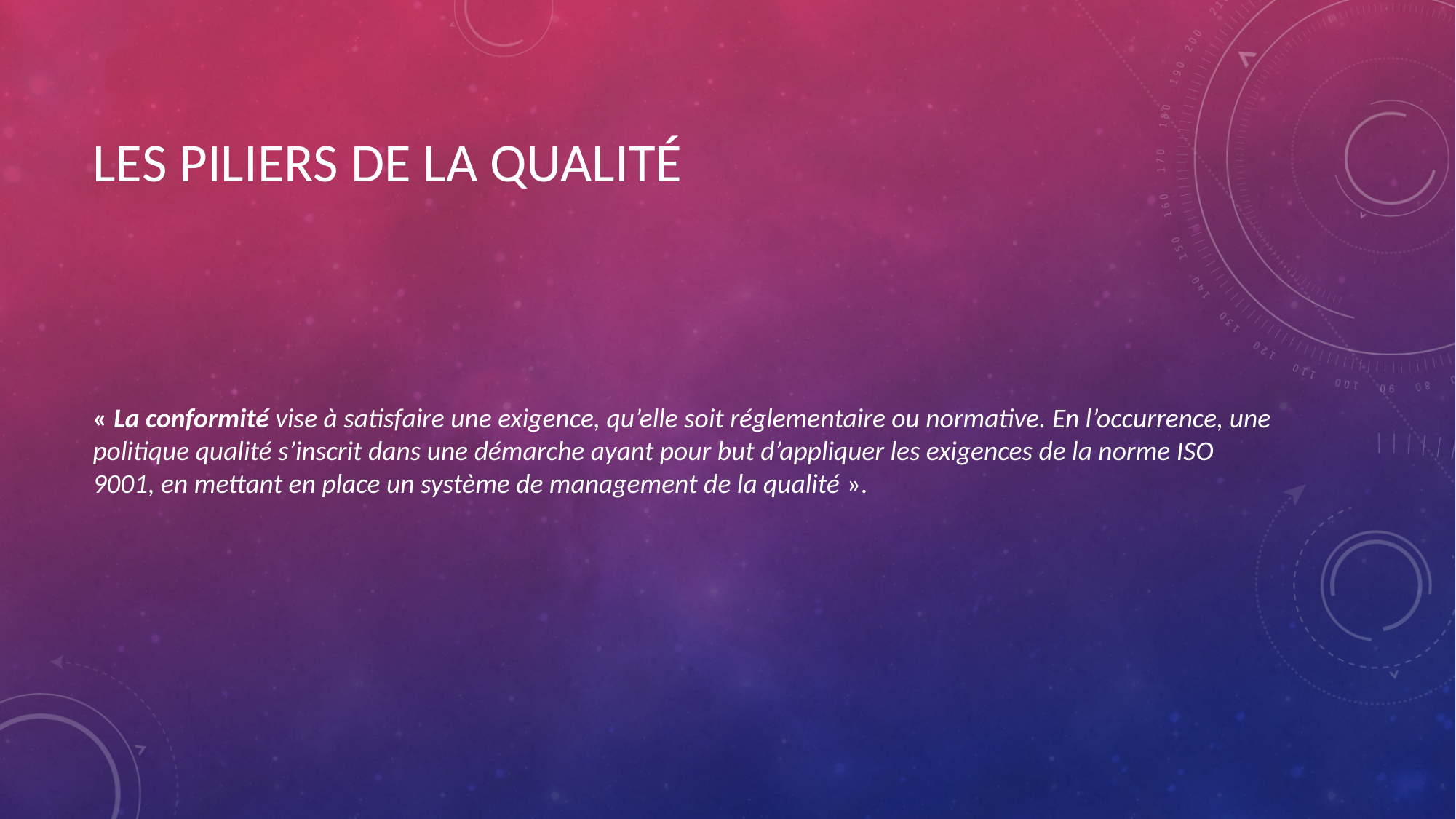

# Les piliers de la qualité
« La conformité vise à satisfaire une exigence, qu’elle soit réglementaire ou normative. En l’occurrence, une politique qualité s’inscrit dans une démarche ayant pour but d’appliquer les exigences de la norme ISO 9001, en mettant en place un système de management de la qualité ».